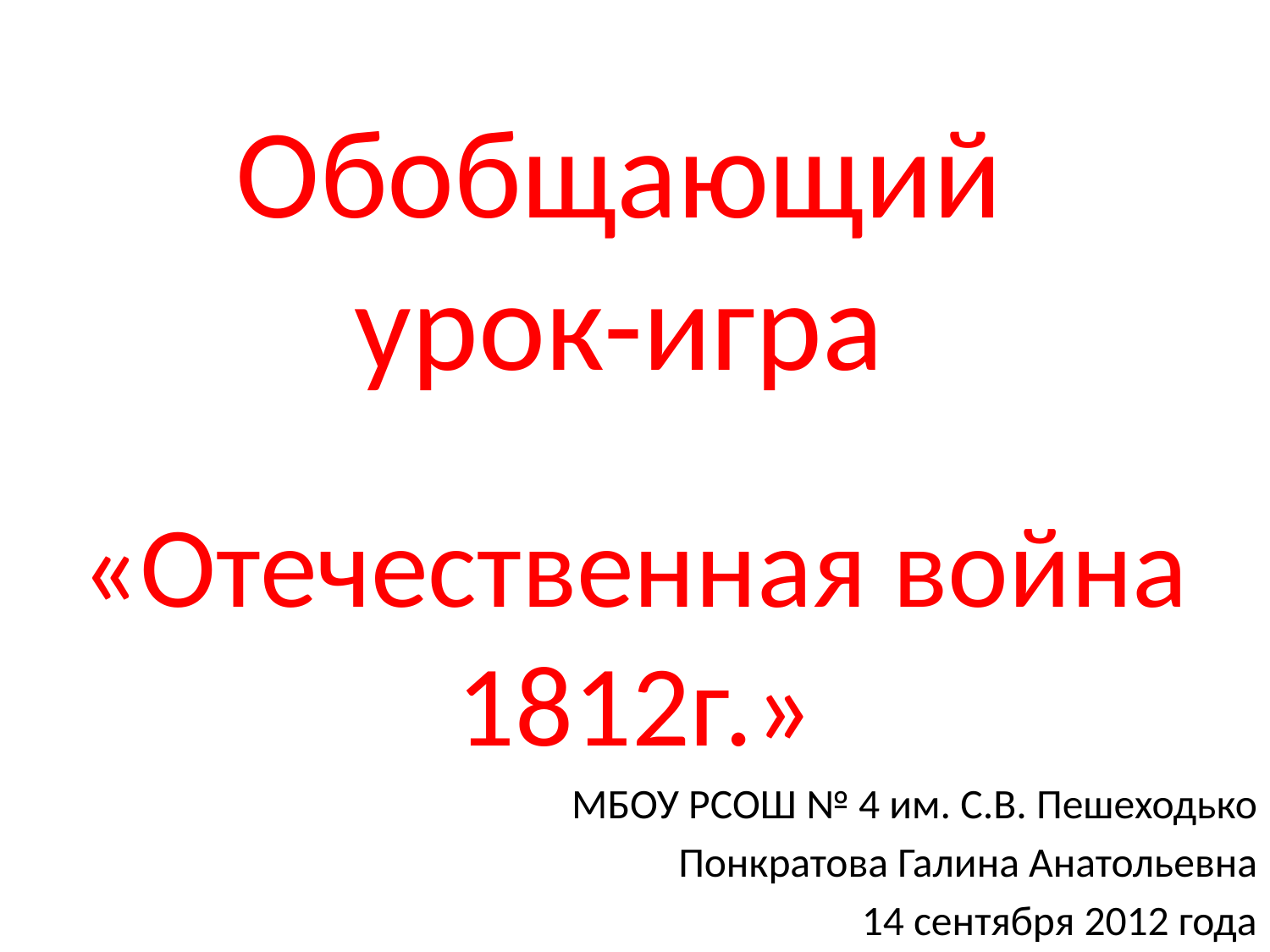

# Обобщающий урок-игра
«Отечественная война 1812г.»
МБОУ РСОШ № 4 им. С.В. Пешеходько
Понкратова Галина Анатольевна
14 сентября 2012 года